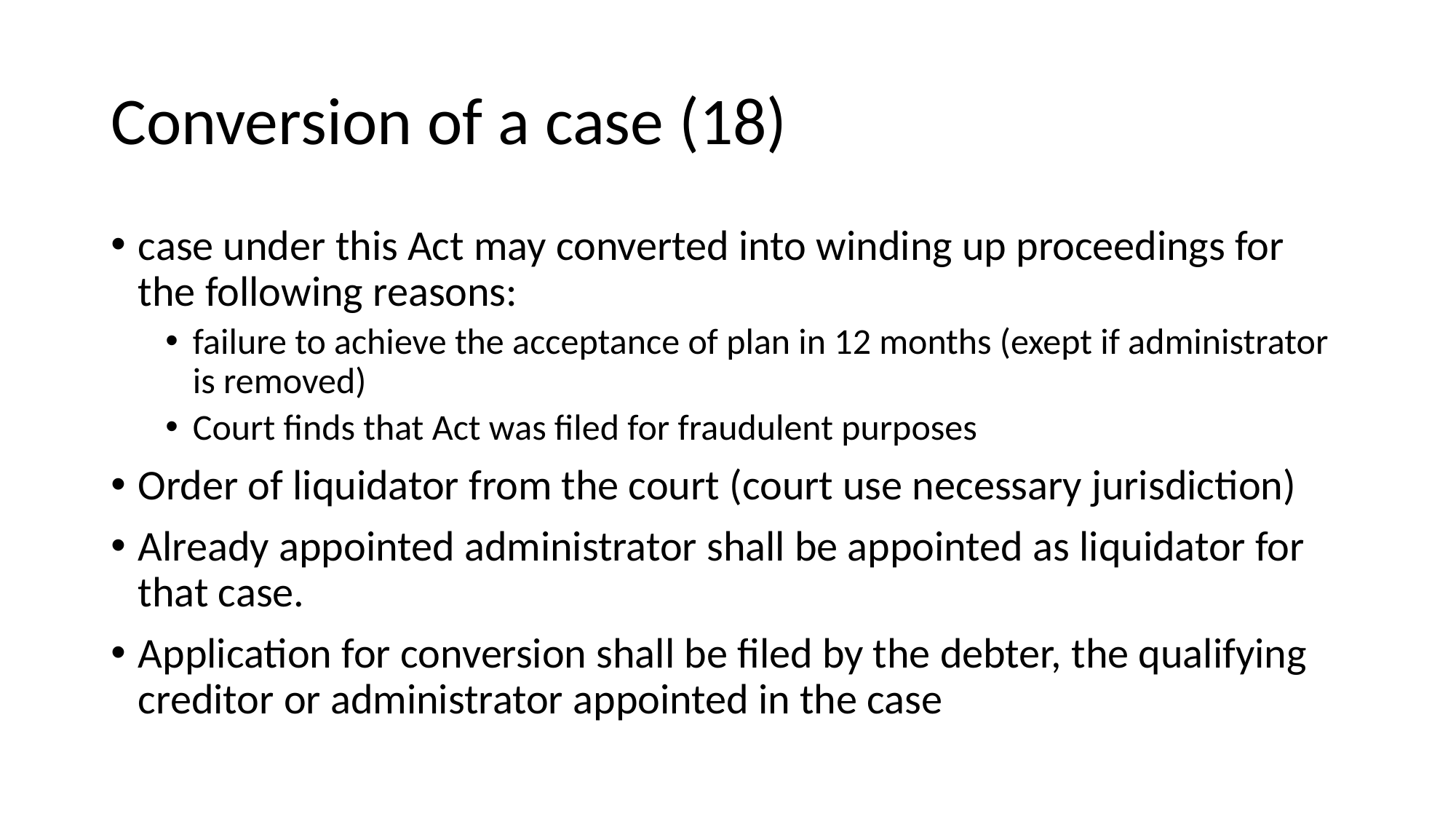

# Conversion of a case (18)
case under this Act may converted into winding up proceedings for the following reasons:
failure to achieve the acceptance of plan in 12 months (exept if administrator is removed)
Court finds that Act was filed for fraudulent purposes
Order of liquidator from the court (court use necessary jurisdiction)
Already appointed administrator shall be appointed as liquidator for that case.
Application for conversion shall be filed by the debter, the qualifying creditor or administrator appointed in the case